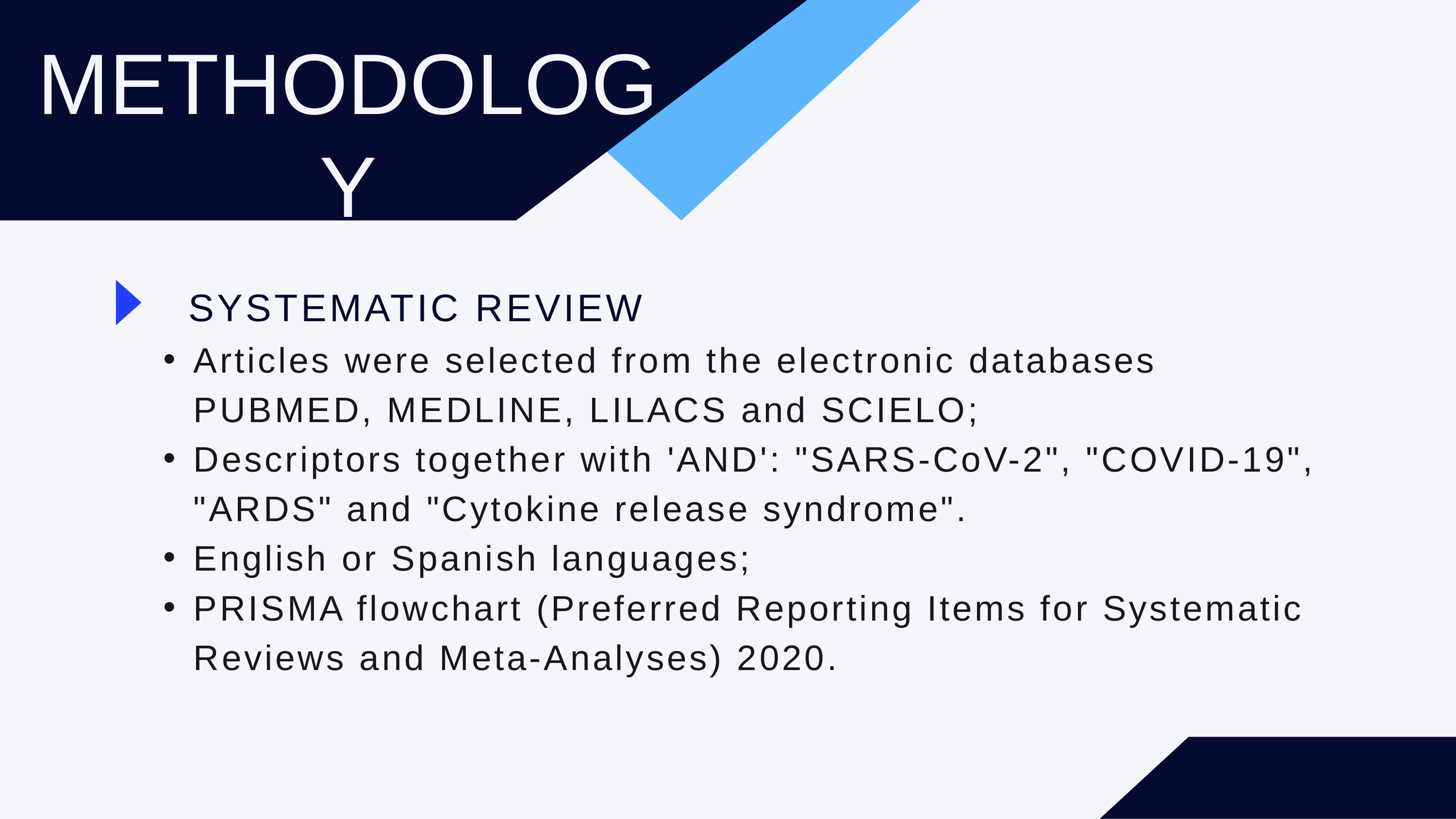

METHODOLOGY
Our Goals
BRIEFLY ELABORATE ON WHAT YOU WANT TO DISCUSS.
SYSTEMATIC REVIEW

Articles were selected from the electronic databases PUBMED, MEDLINE, LILACS and SCIELO;
Descriptors together with 'AND': "SARS-CoV-2", "COVID-19", "ARDS" and "Cytokine release syndrome".
English or Spanish languages;
PRISMA flowchart (Preferred Reporting Items for Systematic Reviews and Meta-Analyses) 2020.